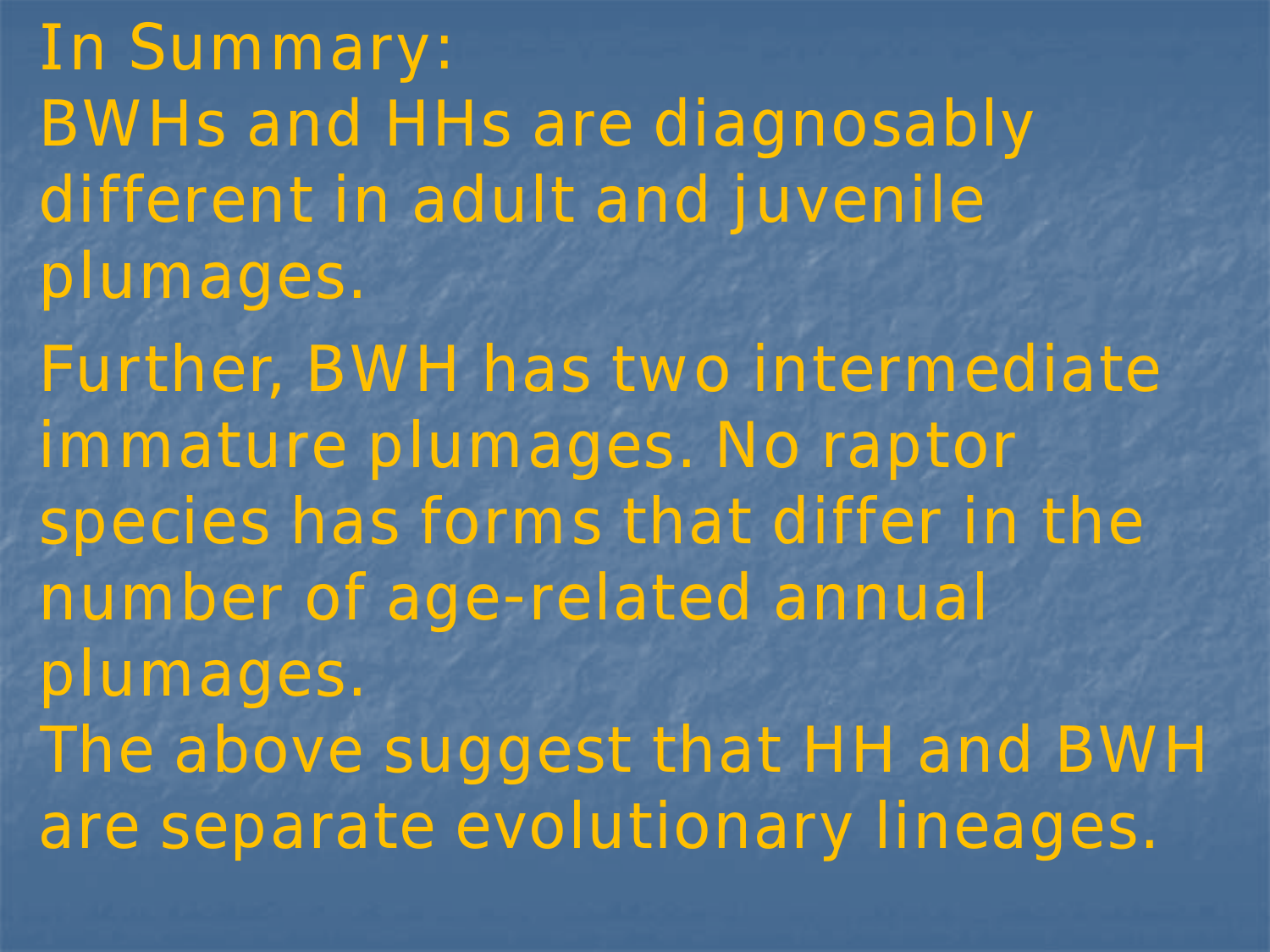

In Summary:
BWHs and HHs are diagnosably different in adult and juvenile plumages.

Further, BWH has two intermediate immature plumages. No raptor species has forms that differ in the number of age-related annual plumages.
The above suggest that HH and BWH are separate evolutionary lineages.